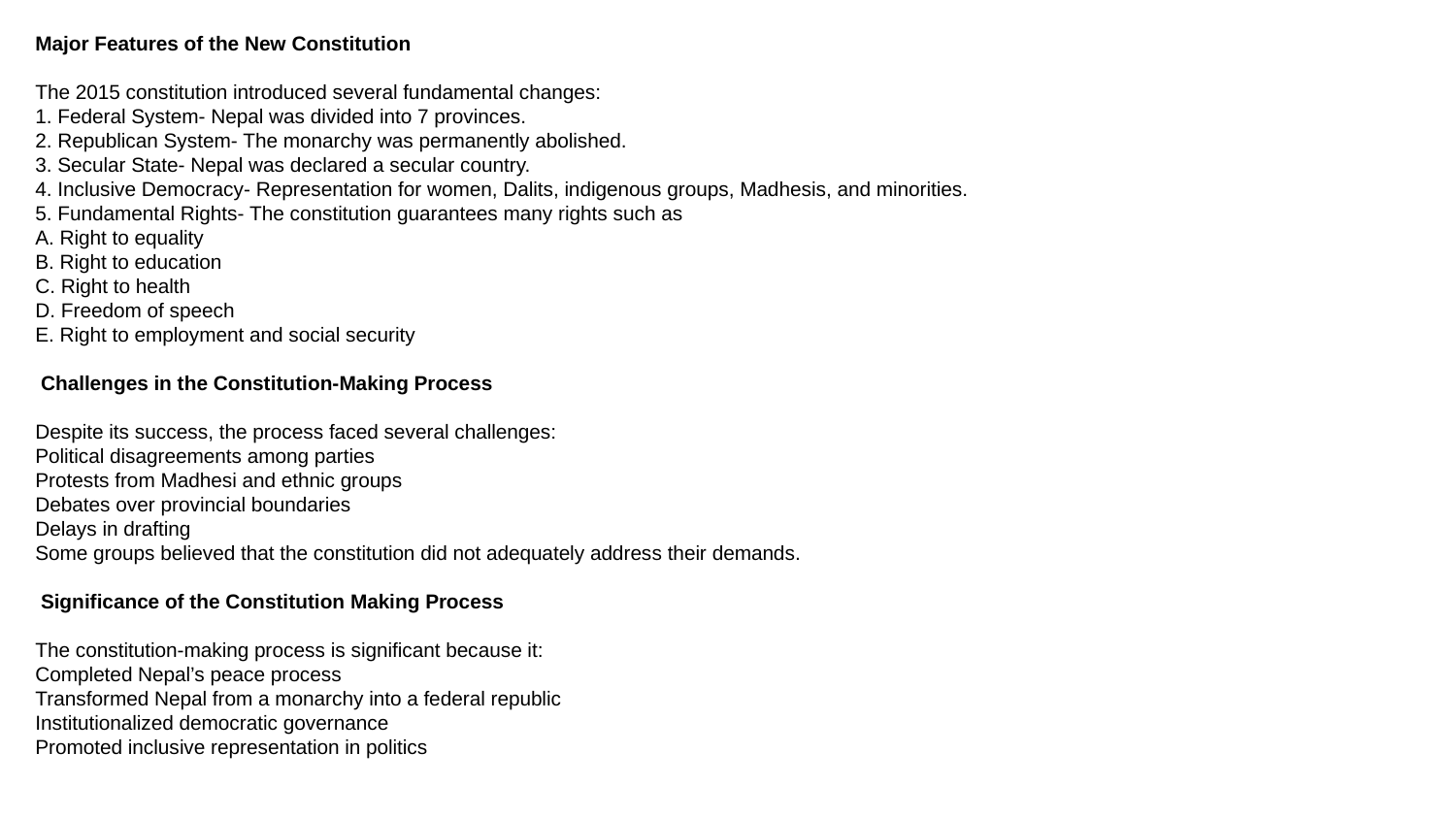

Major Features of the New Constitution

The 2015 constitution introduced several fundamental changes:
1. Federal System- Nepal was divided into 7 provinces.
2. Republican System- The monarchy was permanently abolished.
3. Secular State- Nepal was declared a secular country.
4. Inclusive Democracy- Representation for women, Dalits, indigenous groups, Madhesis, and minorities.
5. Fundamental Rights- The constitution guarantees many rights such as
A. Right to equality
B. Right to education
C. Right to health
D. Freedom of speech
E. Right to employment and social security

 Challenges in the Constitution-Making Process

Despite its success, the process faced several challenges:
Political disagreements among parties
Protests from Madhesi and ethnic groups
Debates over provincial boundaries
Delays in drafting
Some groups believed that the constitution did not adequately address their demands.

 Significance of the Constitution Making Process

The constitution-making process is significant because it:
Completed Nepal’s peace process
Transformed Nepal from a monarchy into a federal republic
Institutionalized democratic governance
Promoted inclusive representation in politics